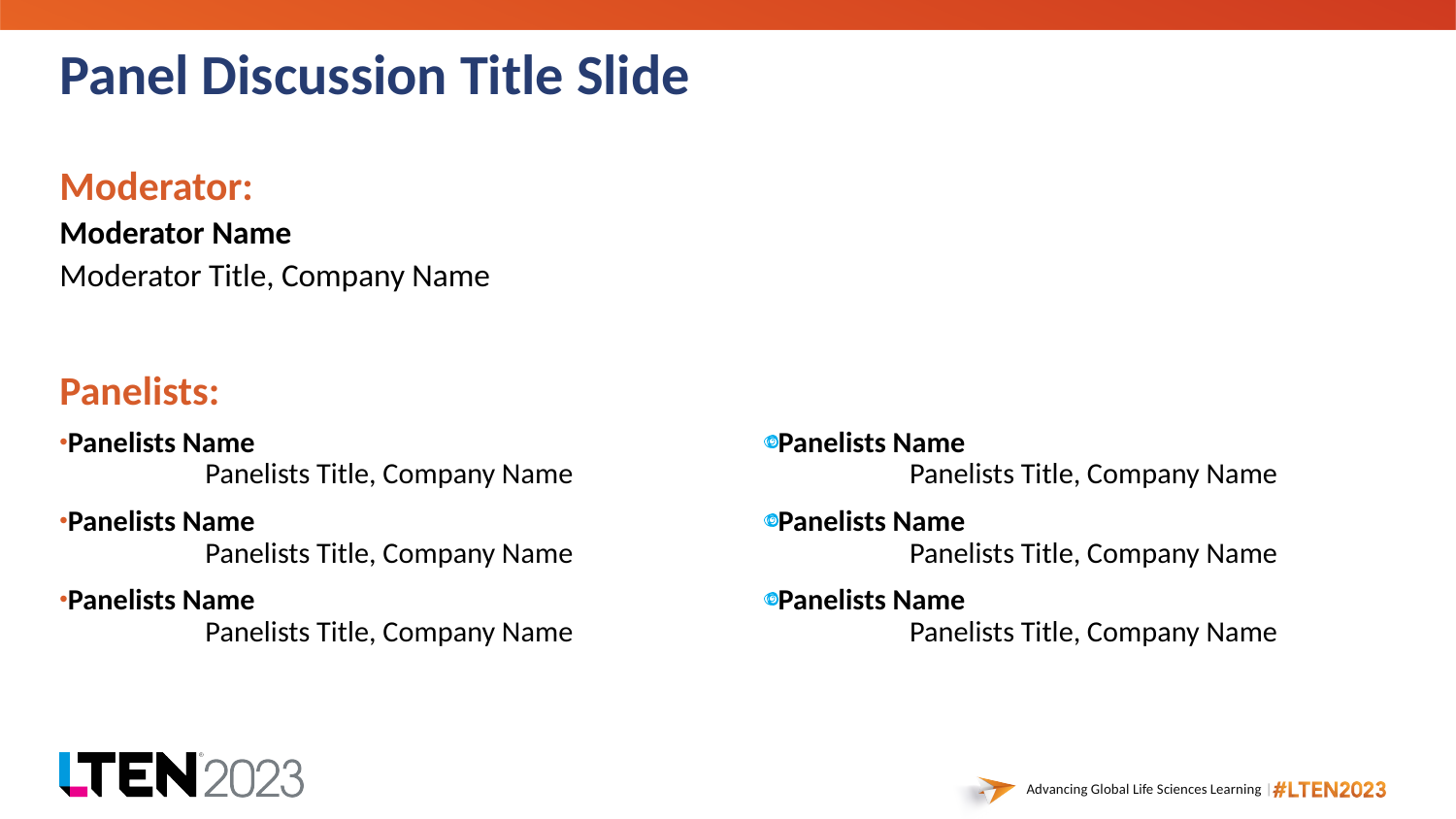

# Panel Discussion Title Slide
Moderator:
Moderator Name
Moderator Title, Company Name
Panelists:
Panelists Name
	Panelists Title, Company Name
Panelists Name
	Panelists Title, Company Name
Panelists Name
	Panelists Title, Company Name
Panelists Name
	Panelists Title, Company Name
Panelists Name
	Panelists Title, Company Name
Panelists Name
	Panelists Title, Company Name